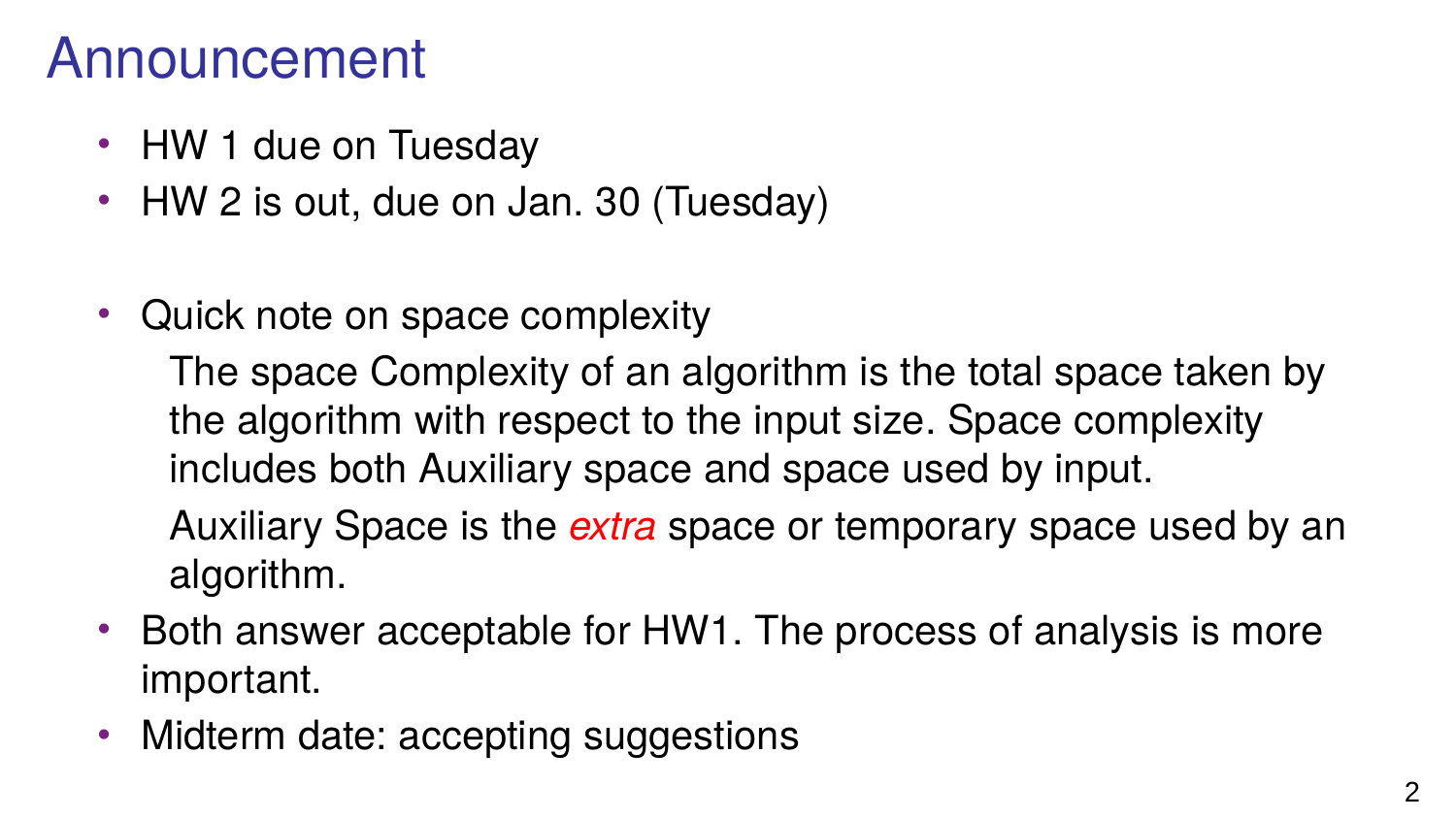

# Announcement
HW 1 due on Tuesday
HW 2 is out, due on Jan. 30 (Tuesday)

Quick note on space complexity
The space Complexity of an algorithm is the total space taken by the algorithm with respect to the input size. Space complexity includes both Auxiliary space and space used by input.
Auxiliary Space is the extra space or temporary space used by an algorithm.
Both answer acceptable for HW1. The process of analysis is more important.
Midterm date: accepting suggestions